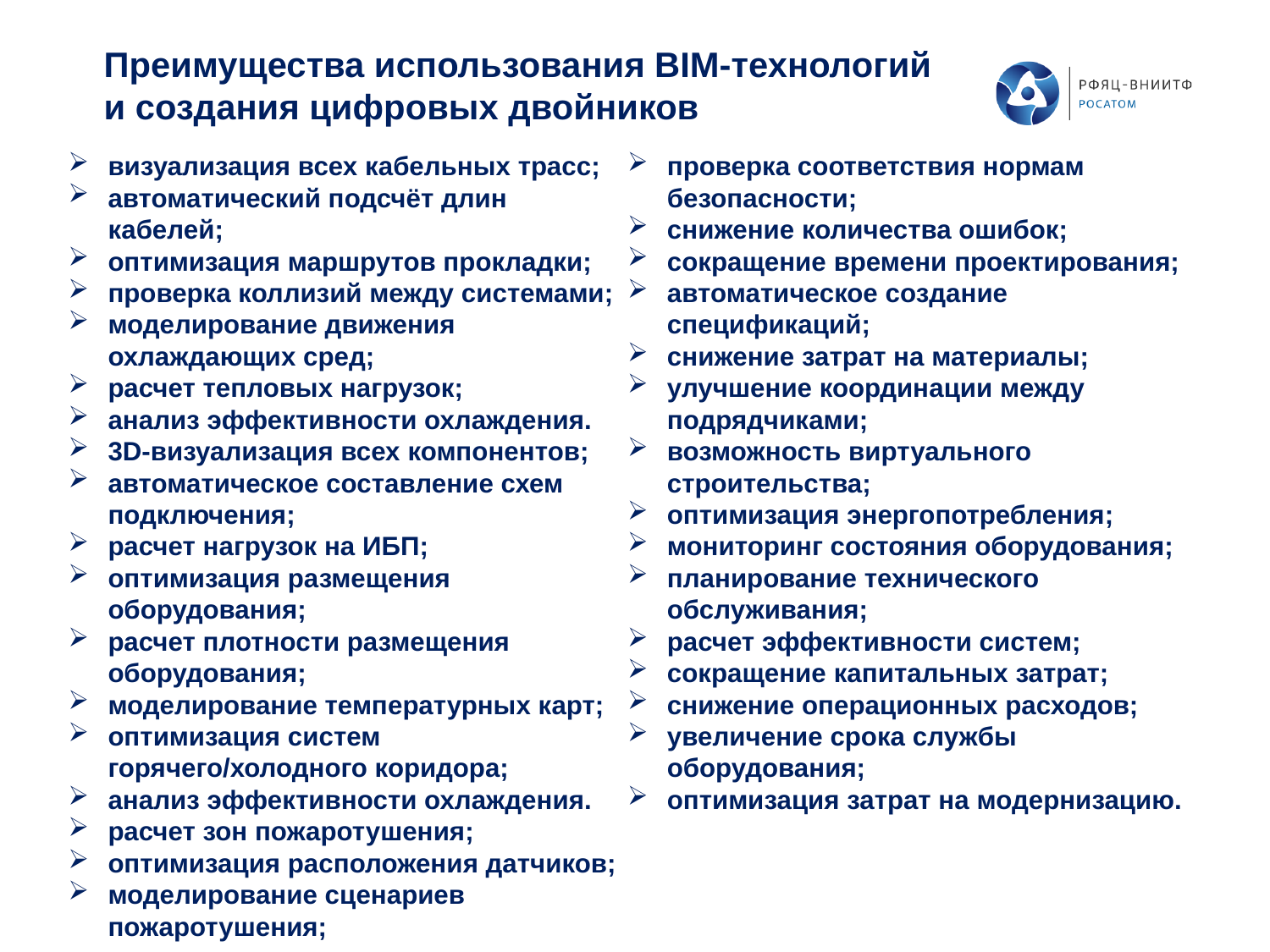

Преимущества использования BIM-технологий и создания цифровых двойников
визуализация всех кабельных трасс;
автоматический подсчёт длин кабелей;
оптимизация маршрутов прокладки;
проверка коллизий между системами;
моделирование движения охлаждающих сред;
расчет тепловых нагрузок;
анализ эффективности охлаждения.
3D-визуализация всех компонентов;
автоматическое составление схем подключения;
расчет нагрузок на ИБП;
оптимизация размещения оборудования;
расчет плотности размещения оборудования;
моделирование температурных карт;
оптимизация систем горячего/холодного коридора;
анализ эффективности охлаждения.
расчет зон пожаротушения;
оптимизация расположения датчиков;
моделирование сценариев пожаротушения;
проверка соответствия нормам безопасности;
снижение количества ошибок;
сокращение времени проектирования;
автоматическое создание спецификаций;
снижение затрат на материалы;
улучшение координации между подрядчиками;
возможность виртуального строительства;
оптимизация энергопотребления;
мониторинг состояния оборудования;
планирование технического обслуживания;
расчет эффективности систем;
сокращение капитальных затрат;
снижение операционных расходов;
увеличение срока службы оборудования;
оптимизация затрат на модернизацию.